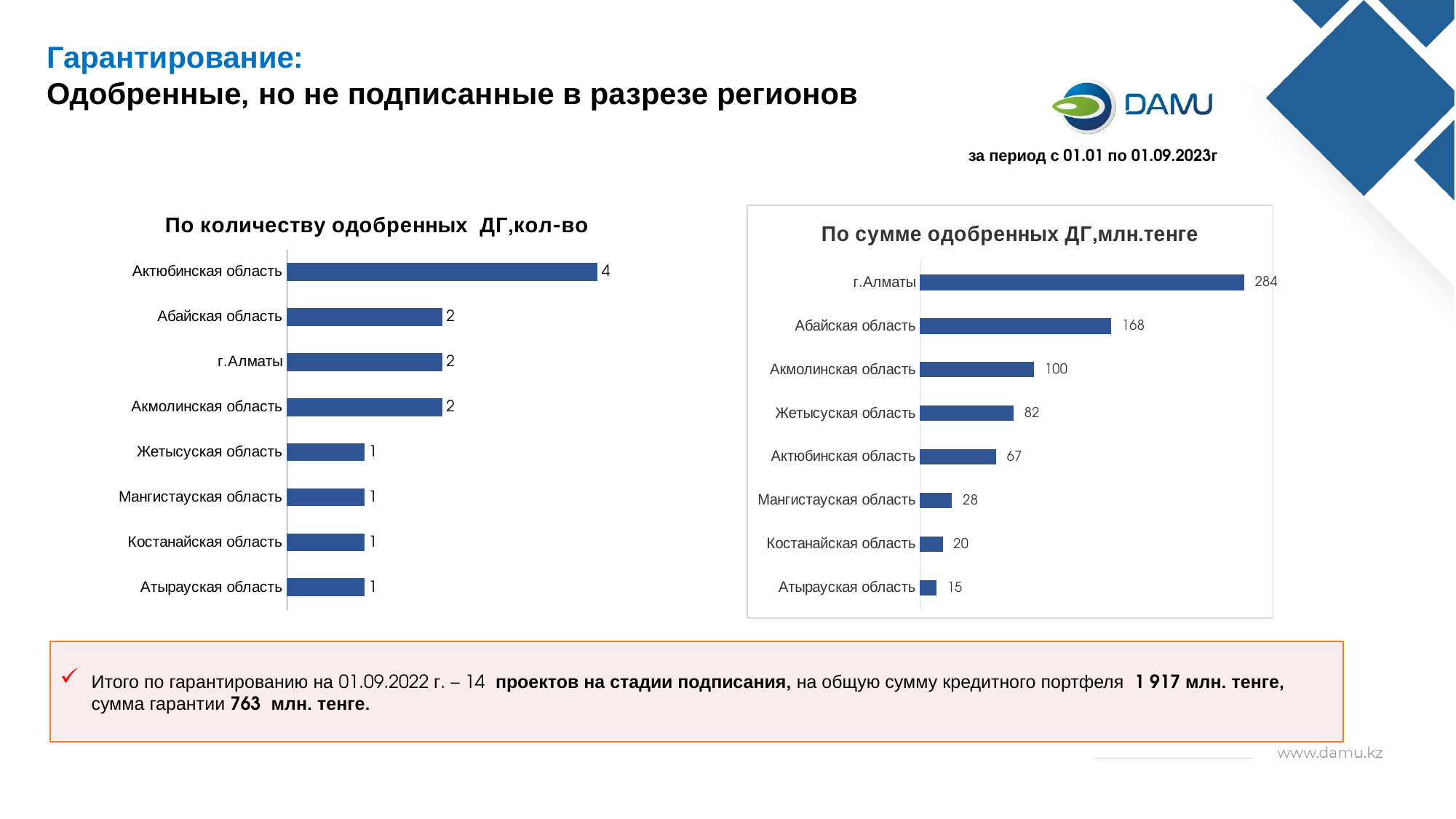

Гарантирование:
Одобренные, но не подписанные в разрезе регионов
за период с 01.01 по 01.09.2023г

### Chart: По количеству одобренных  ДГ,кол-во

| Category |  |
|---|---|
| Атырауская область | 1.0 |
| Костанайская область | 1.0 |
| Мангистауская область | 1.0 |
| Жетысуская область | 1.0 |
| Акмолинская область | 2.0 |
| г.Алматы | 2.0 |
| Абайская область | 2.0 |
| Актюбинская область | 4.0 |

### Chart: По сумме одобренных ДГ,млн.тенге

| Category | сумма гарантии |
|---|---|
| Атырауская область | 14.5 |
| Костанайская область | 20.0 |
| Мангистауская область | 28.125 |
| Актюбинская область | 66.875 |
| Жетысуская область | 82.1618 |
| Акмолинская область | 99.9 |
| Абайская область | 167.5 |
| г.Алматы | 284.012067 |
Итого по гарантированию на 01.09.2022 г. – 14  проектов на стадии подписания, на общую сумму кредитного портфеля  1 917 млн. тенге, сумма гарантии 763  млн. тенге.